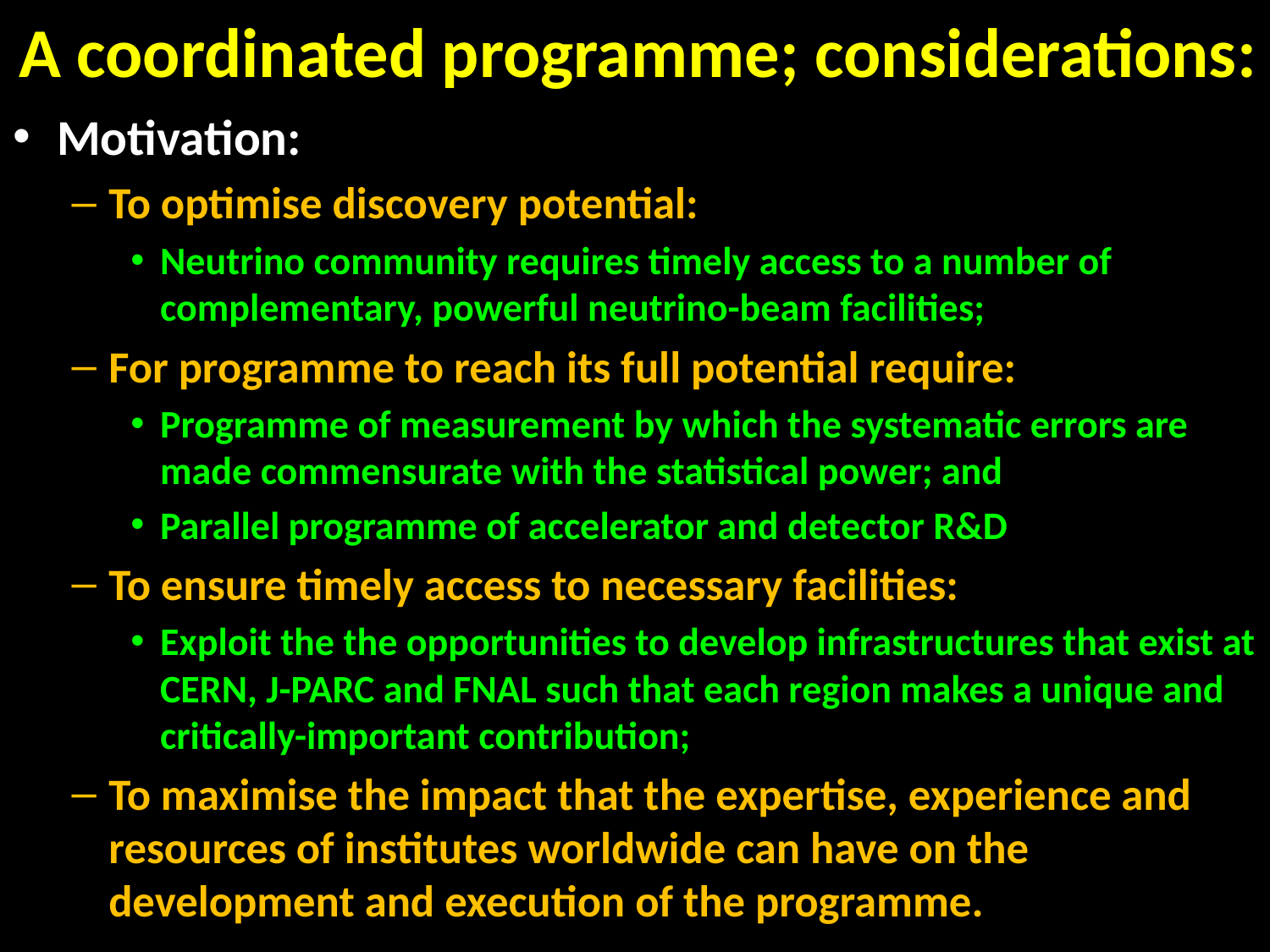

# A coordinated programme; considerations:
Motivation:
To optimise discovery potential:
Neutrino community requires timely access to a number of complementary, powerful neutrino-beam facilities;
For programme to reach its full potential require:
Programme of measurement by which the systematic errors are made commensurate with the statistical power; and
Parallel programme of accelerator and detector R&D
To ensure timely access to necessary facilities:
Exploit the the opportunities to develop infrastructures that exist at CERN, J-PARC and FNAL such that each region makes a unique and critically-important contribution;
To maximise the impact that the expertise, experience and resources of institutes worldwide can have on the development and execution of the programme.